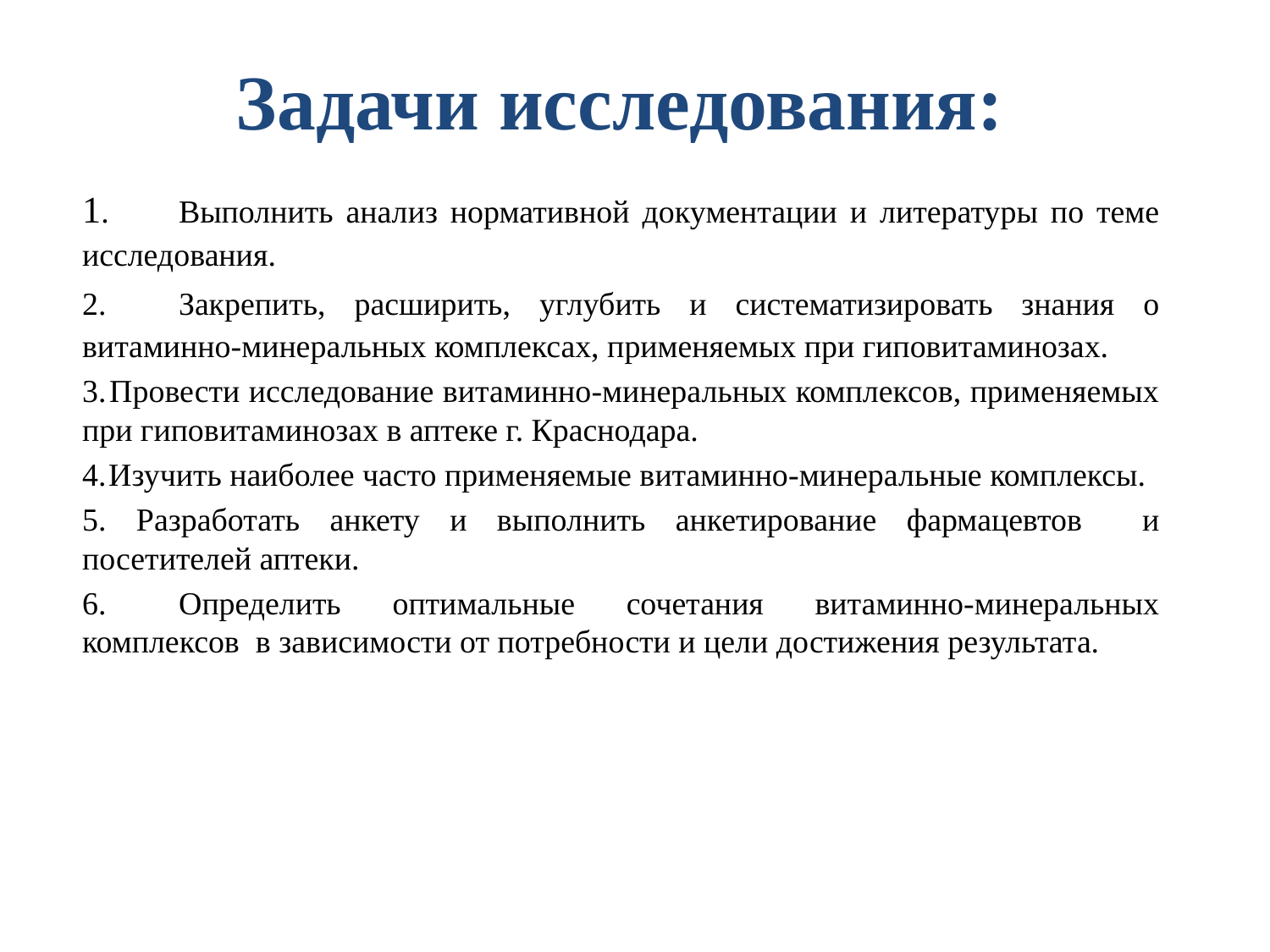

# Задачи исследования:

1.	Выполнить анализ нормативной документации и литературы по теме исследования.
2.	Закрепить, расширить, углубить и систематизировать знания о витаминно-минеральных комплексах, применяемых при гиповитаминозах.
 Провести исследование витаминно-минеральных комплексов, применяемых при гиповитаминозах в аптеке г. Краснодара.
 Изучить наиболее часто применяемые витаминно-минеральные комплексы.
5. Разработать анкету и выполнить анкетирование фармацевтов  и посетителей аптеки.
6.	Определить оптимальные сочетания витаминно-минеральных комплексов  в зависимости от потребности и цели достижения результата.